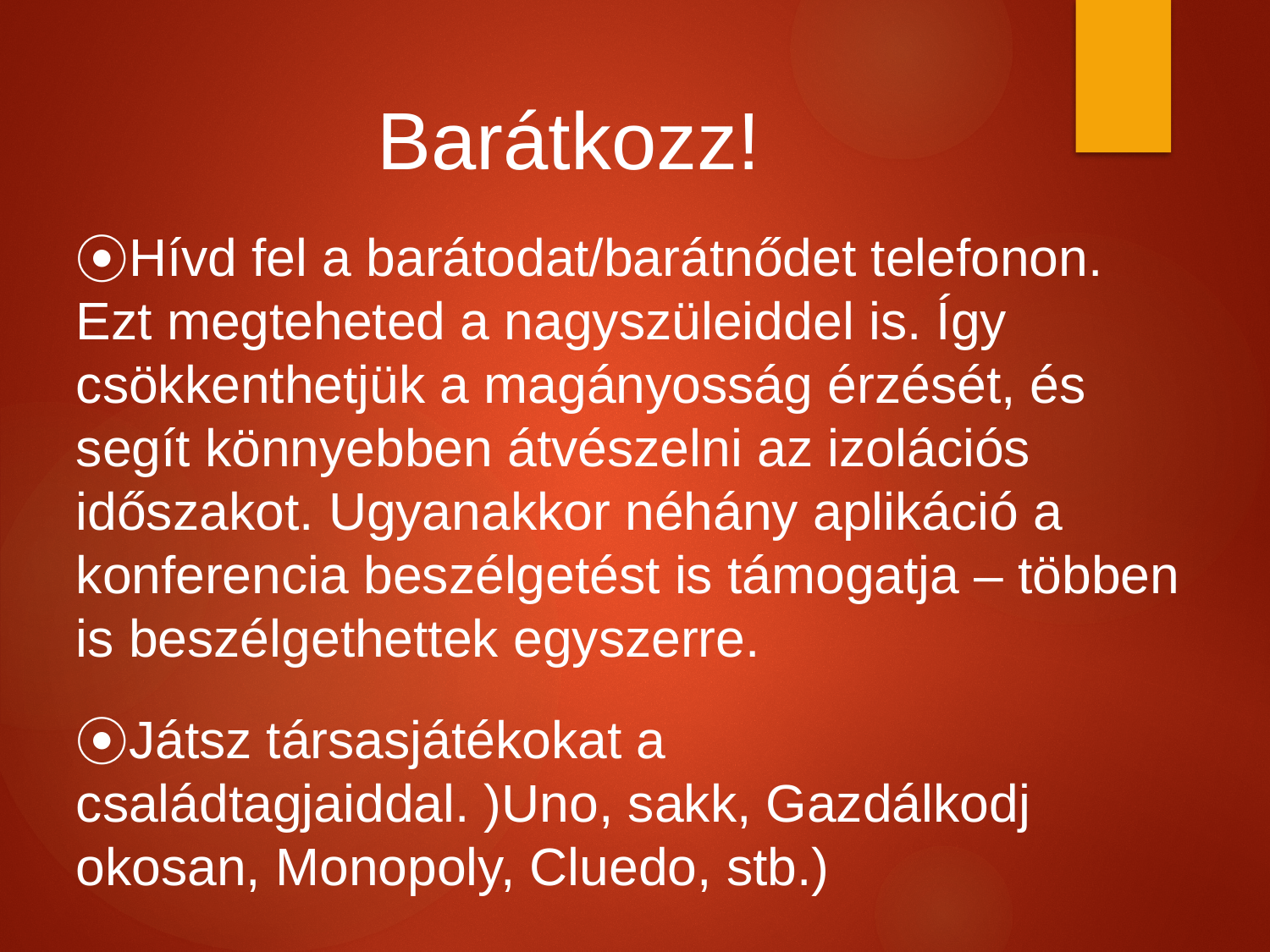

Barátkozz!
Hívd fel a barátodat/barátnődet telefonon. Ezt megteheted a nagyszüleiddel is. Így csökkenthetjük a magányosság érzését, és segít könnyebben átvészelni az izolációs időszakot. Ugyanakkor néhány aplikáció a konferencia beszélgetést is támogatja – többen is beszélgethettek egyszerre.

Játsz társasjátékokat a családtagjaiddal. )Uno, sakk, Gazdálkodj okosan, Monopoly, Cluedo, stb.)